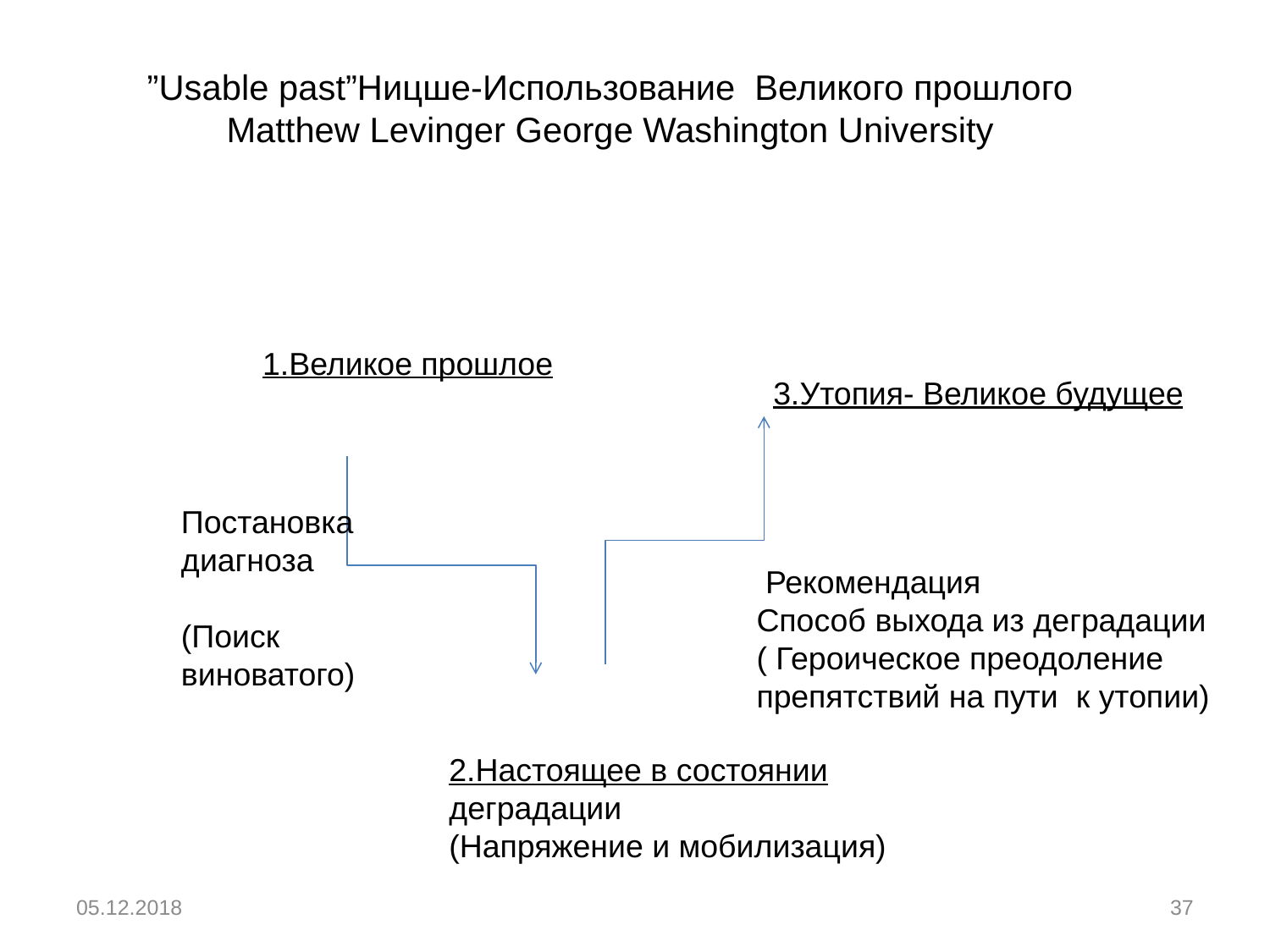

”Usable past”Ницше-Использование  Великого прошлого
Matthew Levinger George Washington University

1.Великое прошлое
3.Утопия- Великое будущее
Постановка диагноза

(Поиск виноватого)
 Рекомендация
Способ выхода из деградации
( Героическое преодоление  препятствий на пути  к утопии)
2.Настоящее в состоянии деградации
(Напряжение и мобилизация)
05.12.2018
37